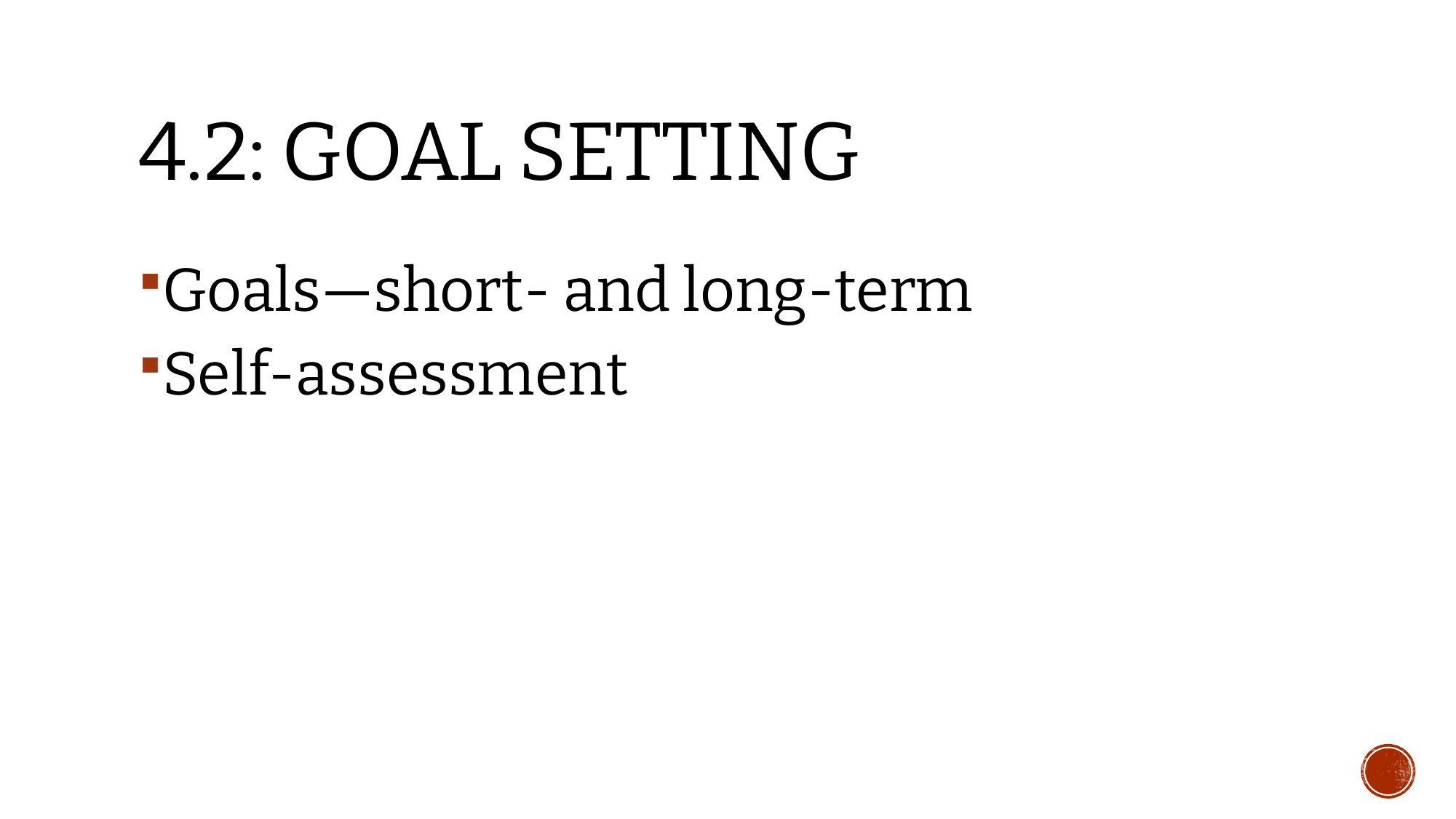

# 4.2: Goal Setting
Goals—short- and long-term
Self-assessment